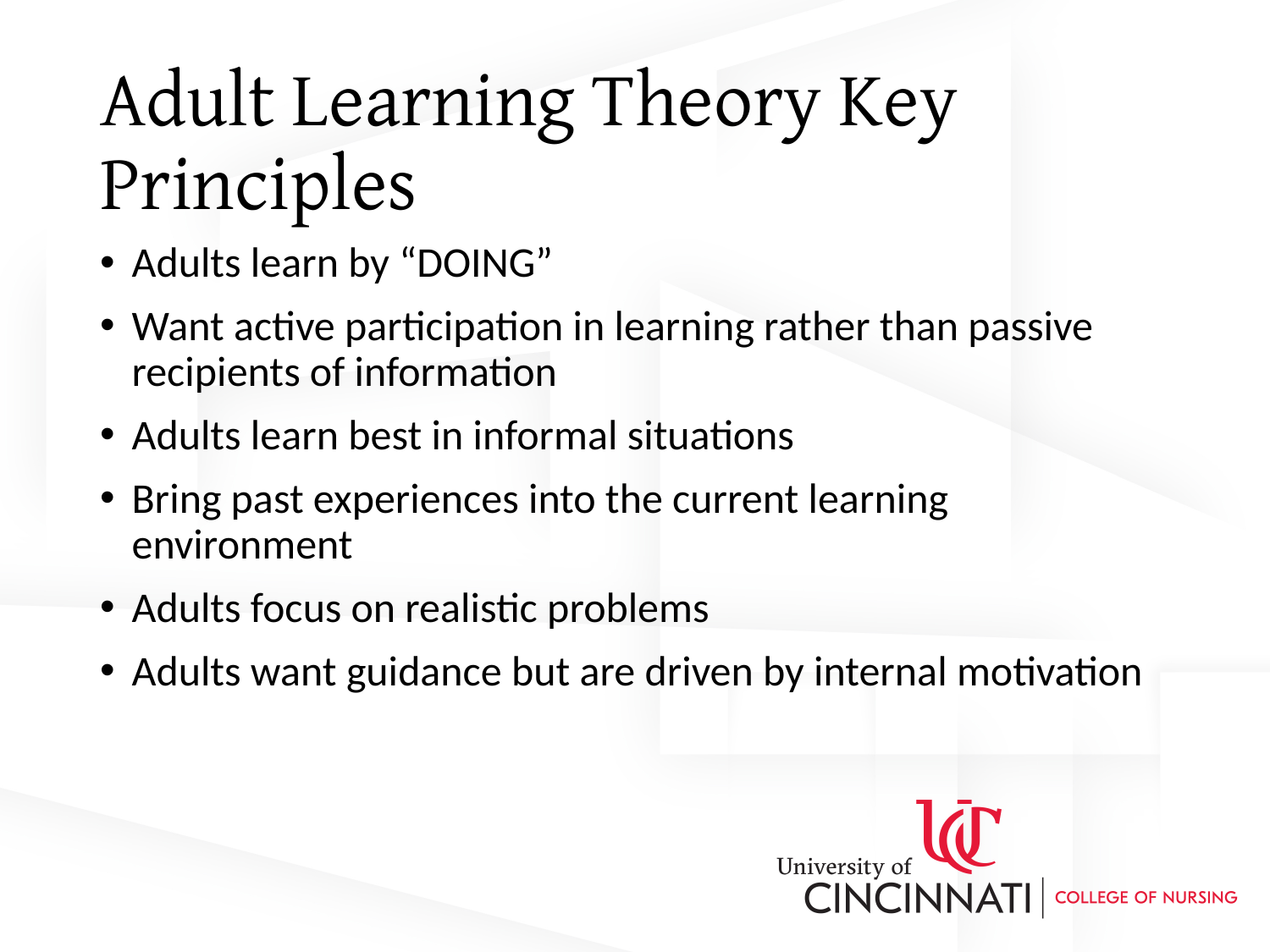

# Adult Learning Theory Key Principles
Adults learn by “DOING”
Want active participation in learning rather than passive recipients of information
Adults learn best in informal situations
Bring past experiences into the current learning environment
Adults focus on realistic problems
Adults want guidance but are driven by internal motivation